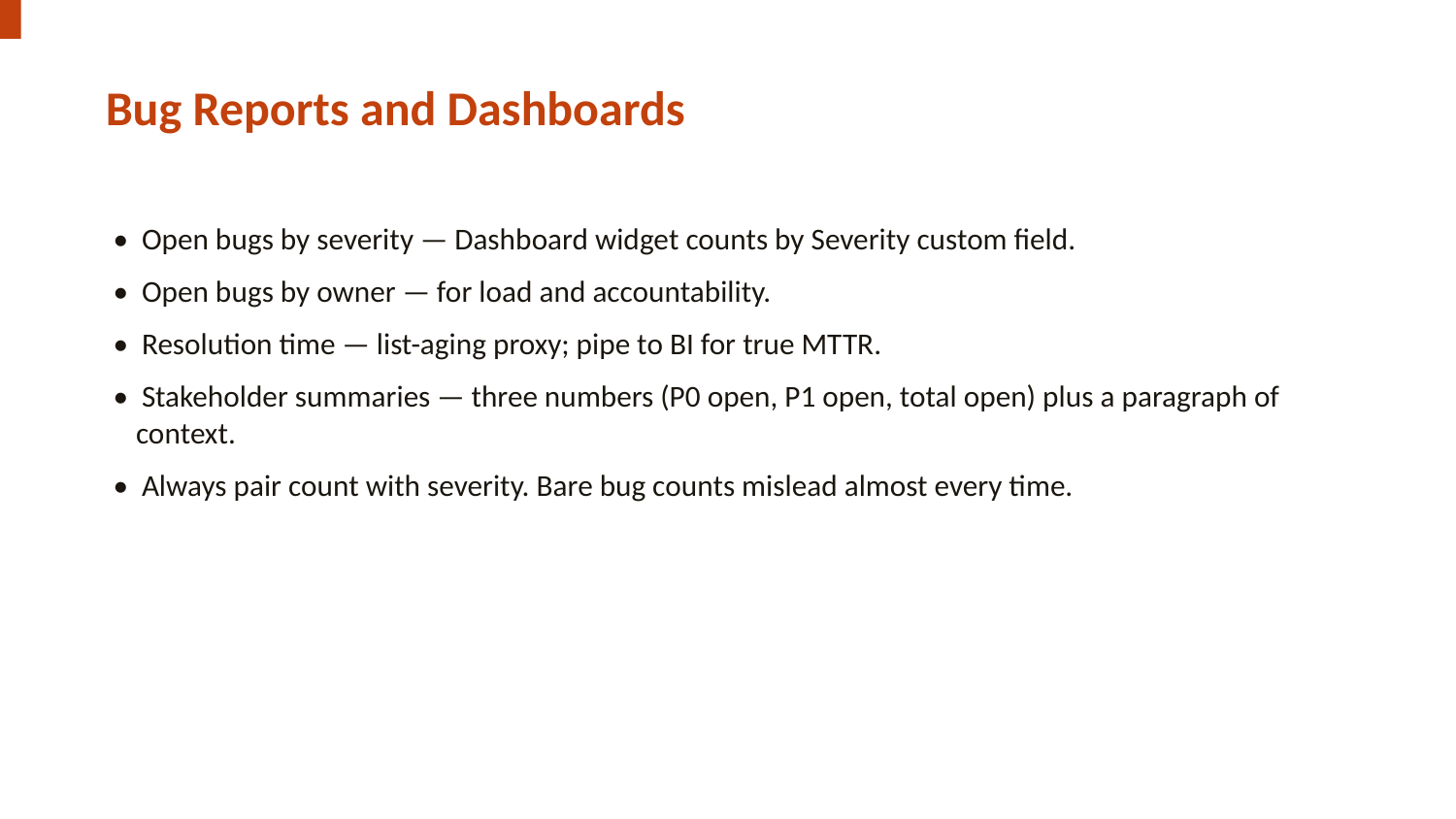

Bug Reports and Dashboards
•  Open bugs by severity — Dashboard widget counts by Severity custom field.
•  Open bugs by owner — for load and accountability.
•  Resolution time — list-aging proxy; pipe to BI for true MTTR.
•  Stakeholder summaries — three numbers (P0 open, P1 open, total open) plus a paragraph of context.
•  Always pair count with severity. Bare bug counts mislead almost every time.